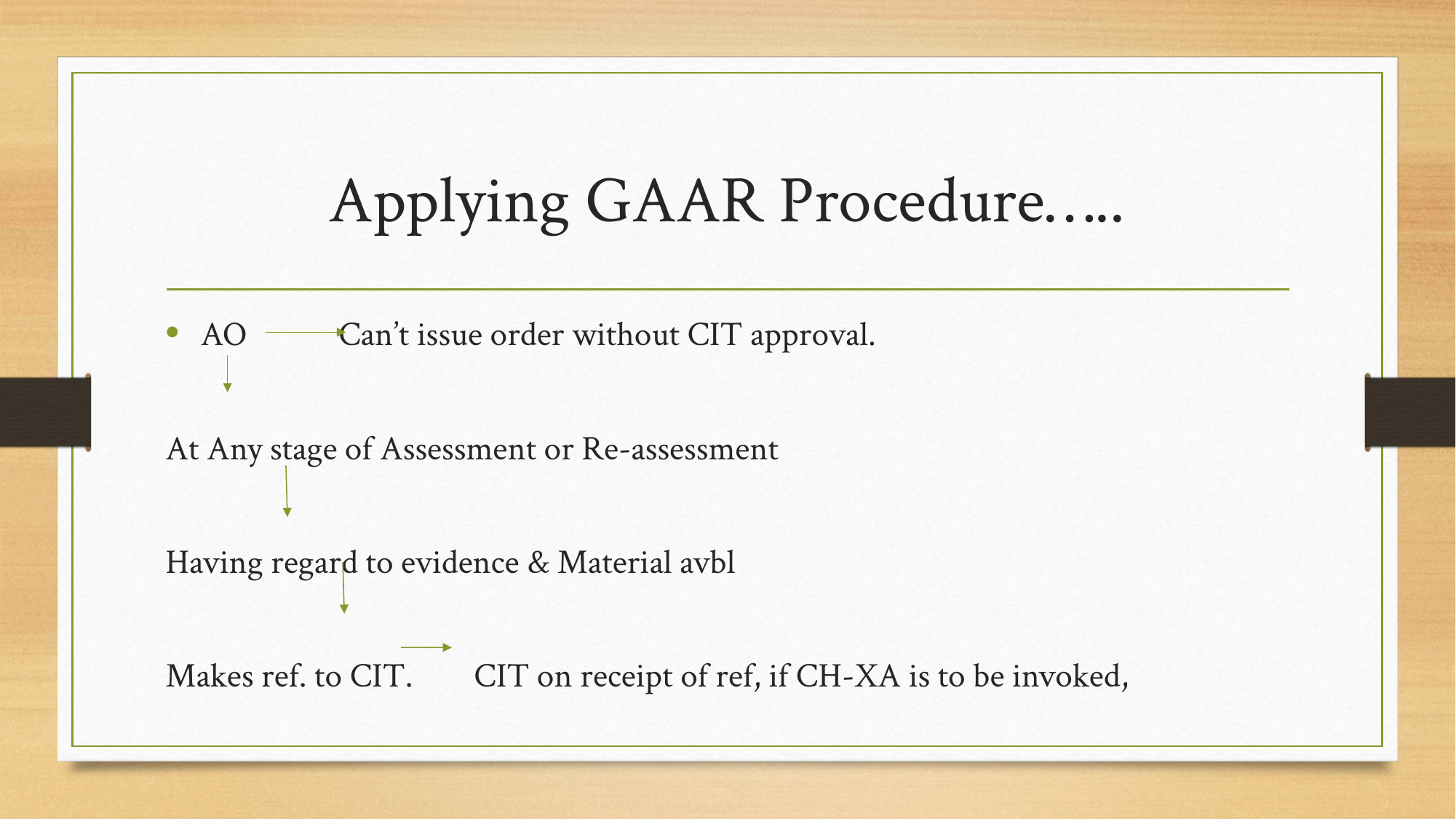

# Applying GAAR Procedure…..
AO            Can’t issue order without CIT approval.

At Any stage of Assessment or Re-assessment

Having regard to evidence & Material avbl

Makes ref. to CIT.        CIT on receipt of ref, if CH-XA is to be invoked,